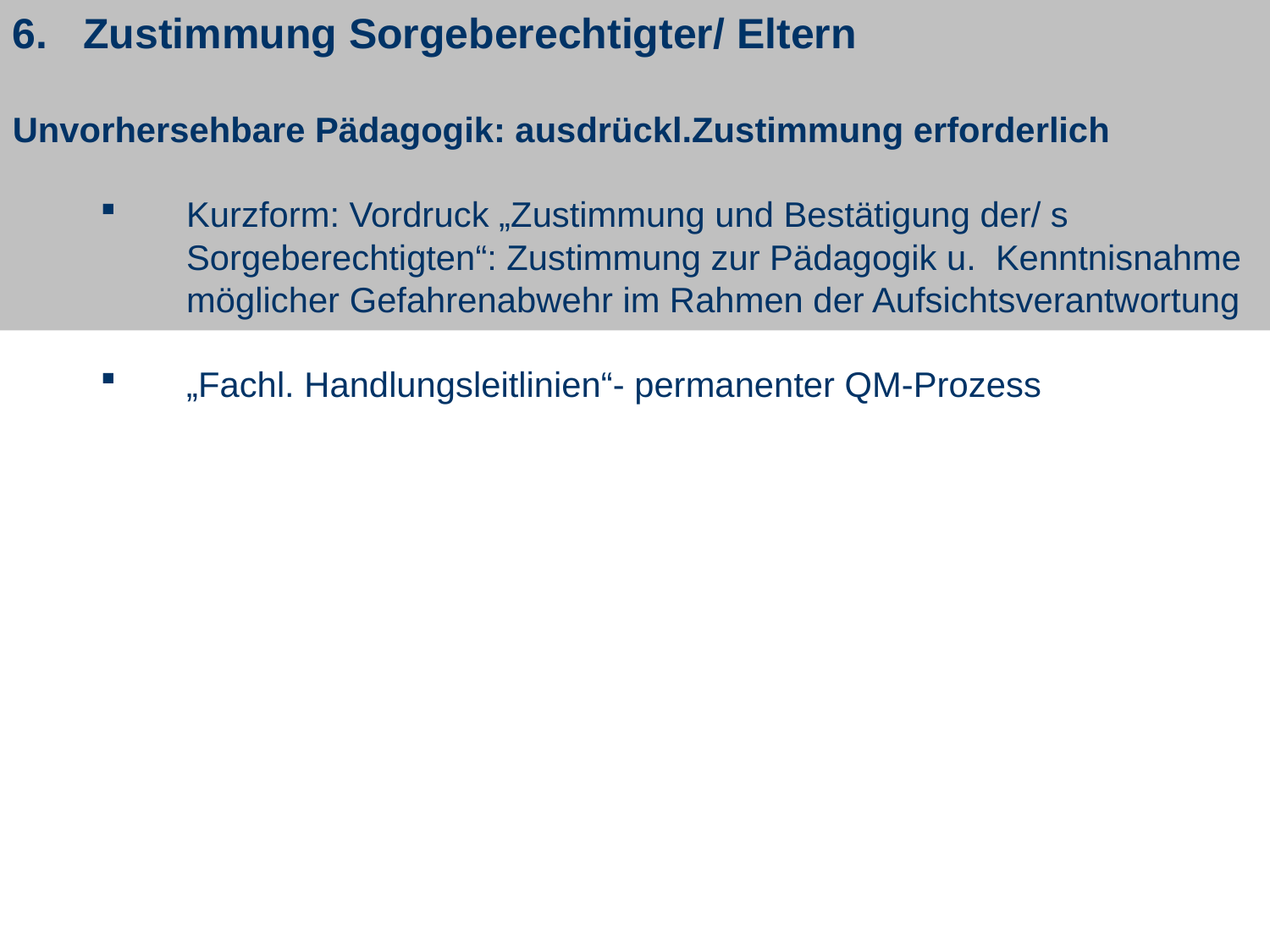

6.   Zustimmung Sorgeberechtigter/ Eltern

Unvorhersehbare Pädagogik: ausdrückl.Zustimmung erforderlich

Kurzform: Vordruck „Zustimmung und Bestätigung der/ s Sorgeberechtigten“: Zustimmung zur Pädagogik u.  Kenntnisnahme möglicher Gefahrenabwehr im Rahmen der Aufsichtsverantwortung

„Fachl. Handlungsleitlinien“- permanenter QM-Prozess